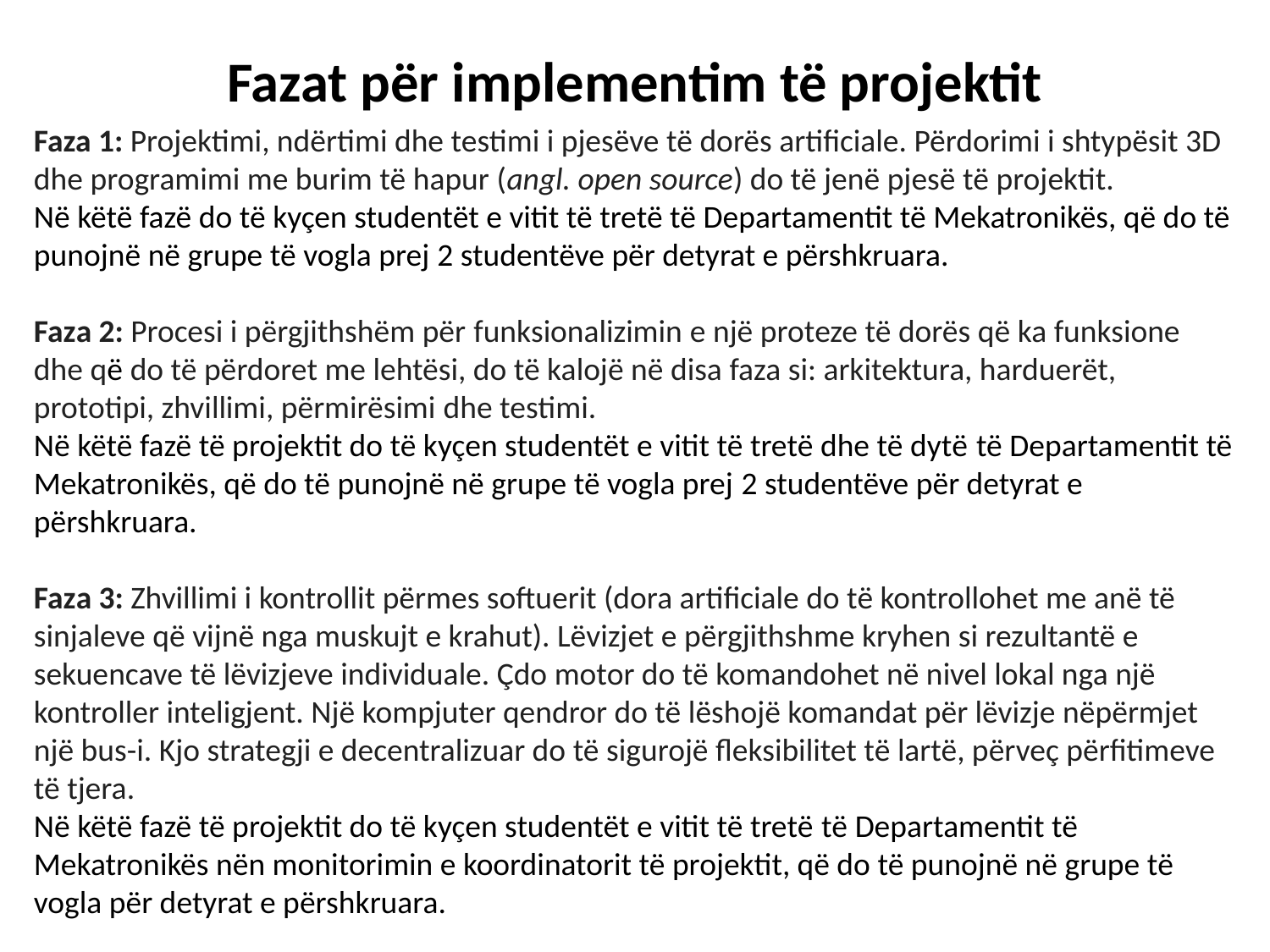

# Fazat për implementim të projektit
Faza 1: Projektimi, ndërtimi dhe testimi i pjesëve të dorës artificiale. Përdorimi i shtypësit 3D dhe programimi me burim të hapur (angl. open source) do të jenë pjesë të projektit.
Në këtë fazë do të kyçen studentët e vitit të tretë të Departamentit të Mekatronikës, që do të punojnë në grupe të vogla prej 2 studentëve për detyrat e përshkruara.

Faza 2: Procesi i përgjithshëm për funksionalizimin e një proteze të dorës që ka funksione dhe që do të përdoret me lehtësi, do të kalojë në disa faza si: arkitektura, harduerët, prototipi, zhvillimi, përmirësimi dhe testimi.
Në këtë fazë të projektit do të kyçen studentët e vitit të tretë dhe të dytë të Departamentit të Mekatronikës, që do të punojnë në grupe të vogla prej 2 studentëve për detyrat e përshkruara.

Faza 3: Zhvillimi i kontrollit përmes softuerit (dora artificiale do të kontrollohet me anë të sinjaleve që vijnë nga muskujt e krahut). Lëvizjet e përgjithshme kryhen si rezultantë e sekuencave të lëvizjeve individuale. Çdo motor do të komandohet në nivel lokal nga një kontroller inteligjent. Një kompjuter qendror do të lëshojë komandat për lëvizje nëpërmjet  një bus-i. Kjo strategji e decentralizuar do të sigurojë fleksibilitet të lartë, përveç përfitimeve të tjera.
Në këtë fazë të projektit do të kyçen studentët e vitit të tretë të Departamentit të Mekatronikës nën monitorimin e koordinatorit të projektit, që do të punojnë në grupe të vogla për detyrat e përshkruara.
Etapat e Projektit